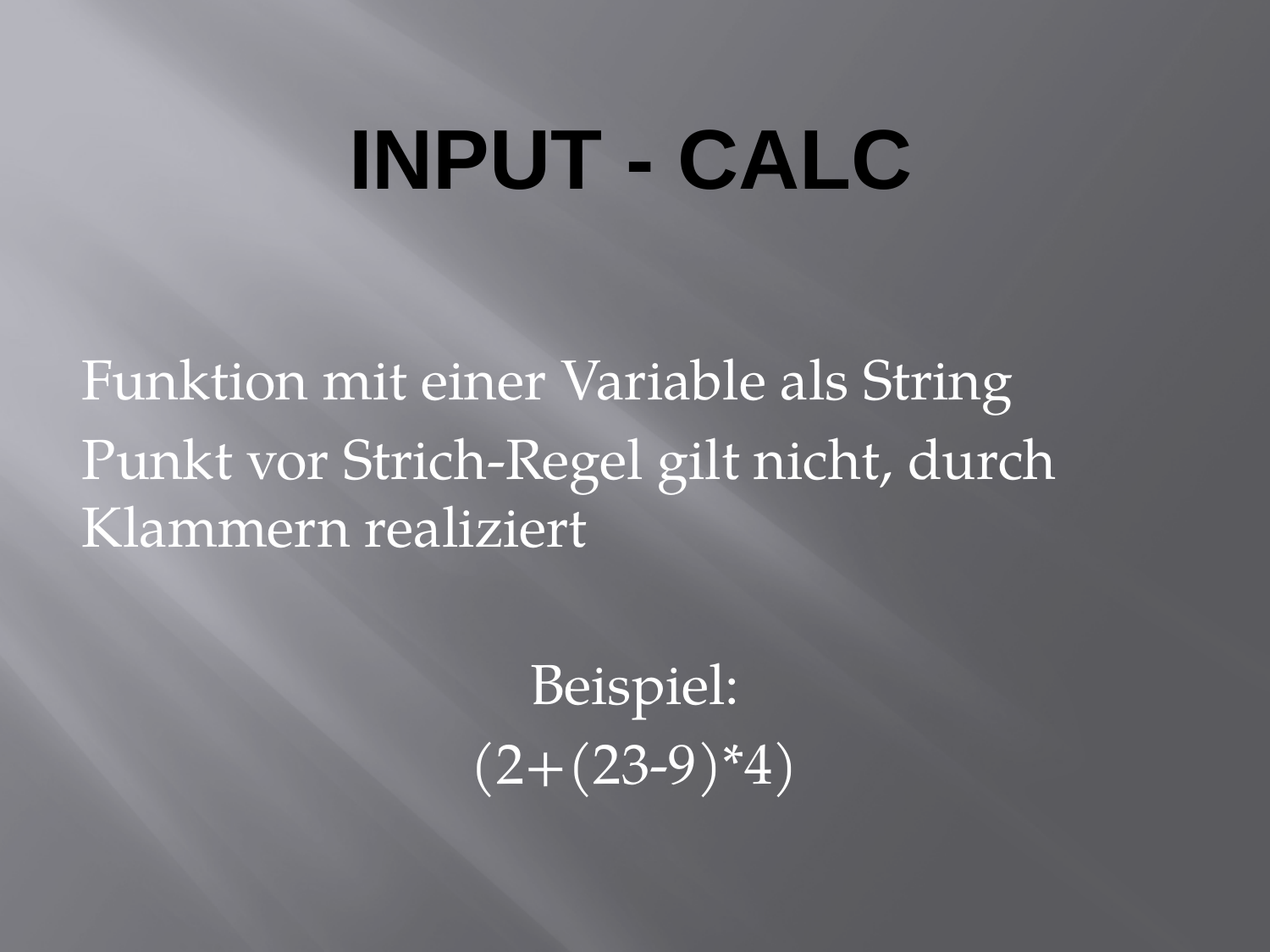

# Input - Calc
Funktion mit einer Variable als String
Punkt vor Strich-Regel gilt nicht, durch Klammern realiziert

Beispiel:
(2+(23-9)*4)